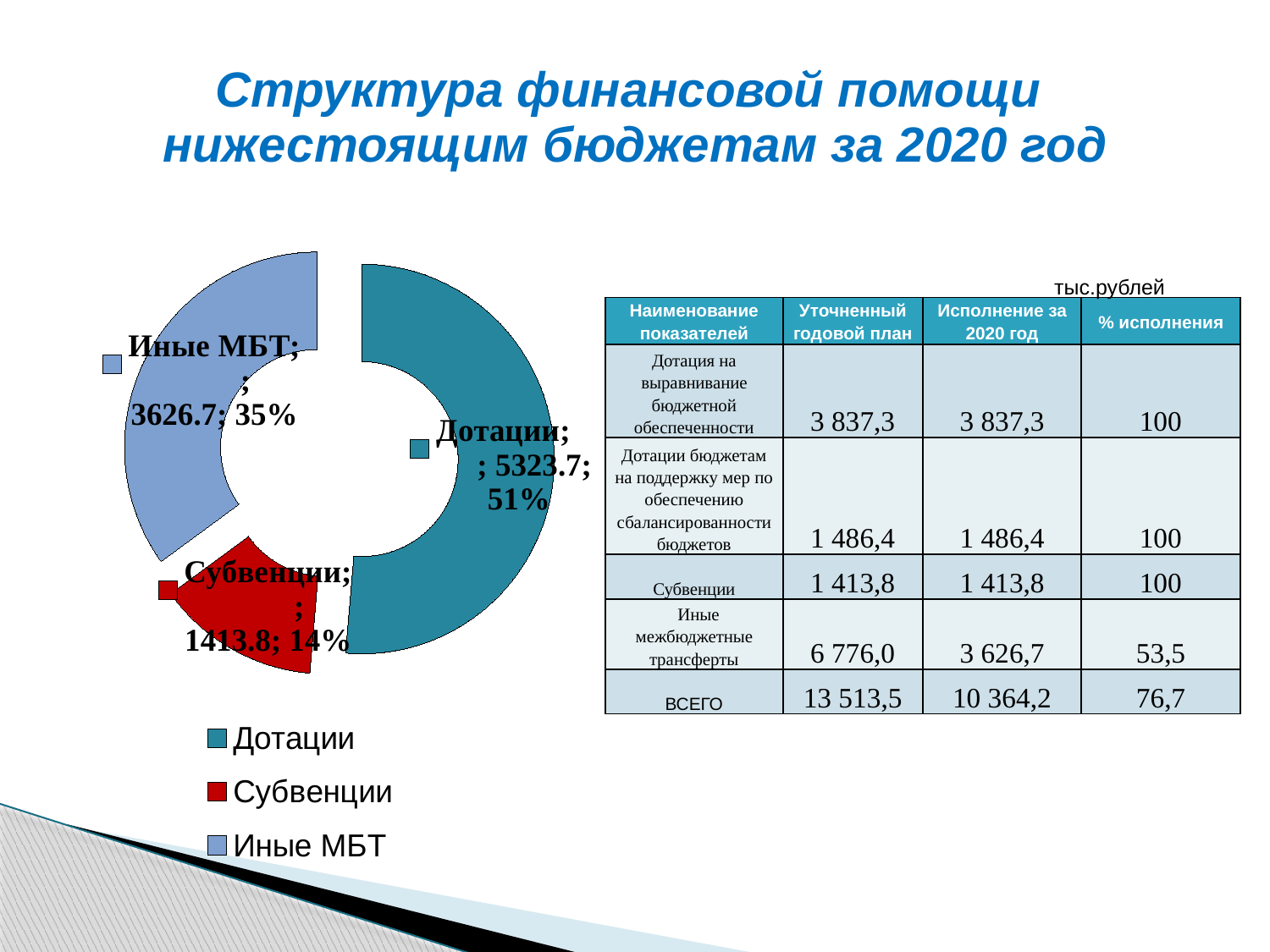

# Структура финансовой помощи  нижестоящим бюджетам за 2020 год

### Chart:

| Category |          |
|---|---|
| Дотации | 5323.7 |
| Субвенции | 1413.8 |
| Иные МБТ | 3626.7 |
тыс.рублей
| Наименование показателей | Уточненный годовой план | Исполнение за 2020 год | % исполнения |
| --- | --- | --- | --- |
| Дотация на выравнивание бюджетной обеспеченности | 3 837,3 | 3 837,3 | 100 |
| Дотации бюджетам на поддержку мер по обеспечению сбалансированности бюджетов | 1 486,4 | 1 486,4 | 100 |
| Субвенции | 1 413,8 | 1 413,8 | 100 |
| Иные межбюджетные трансферты | 6 776,0 | 3 626,7 | 53,5 |
| ВСЕГО | 13 513,5 | 10 364,2 | 76,7 |